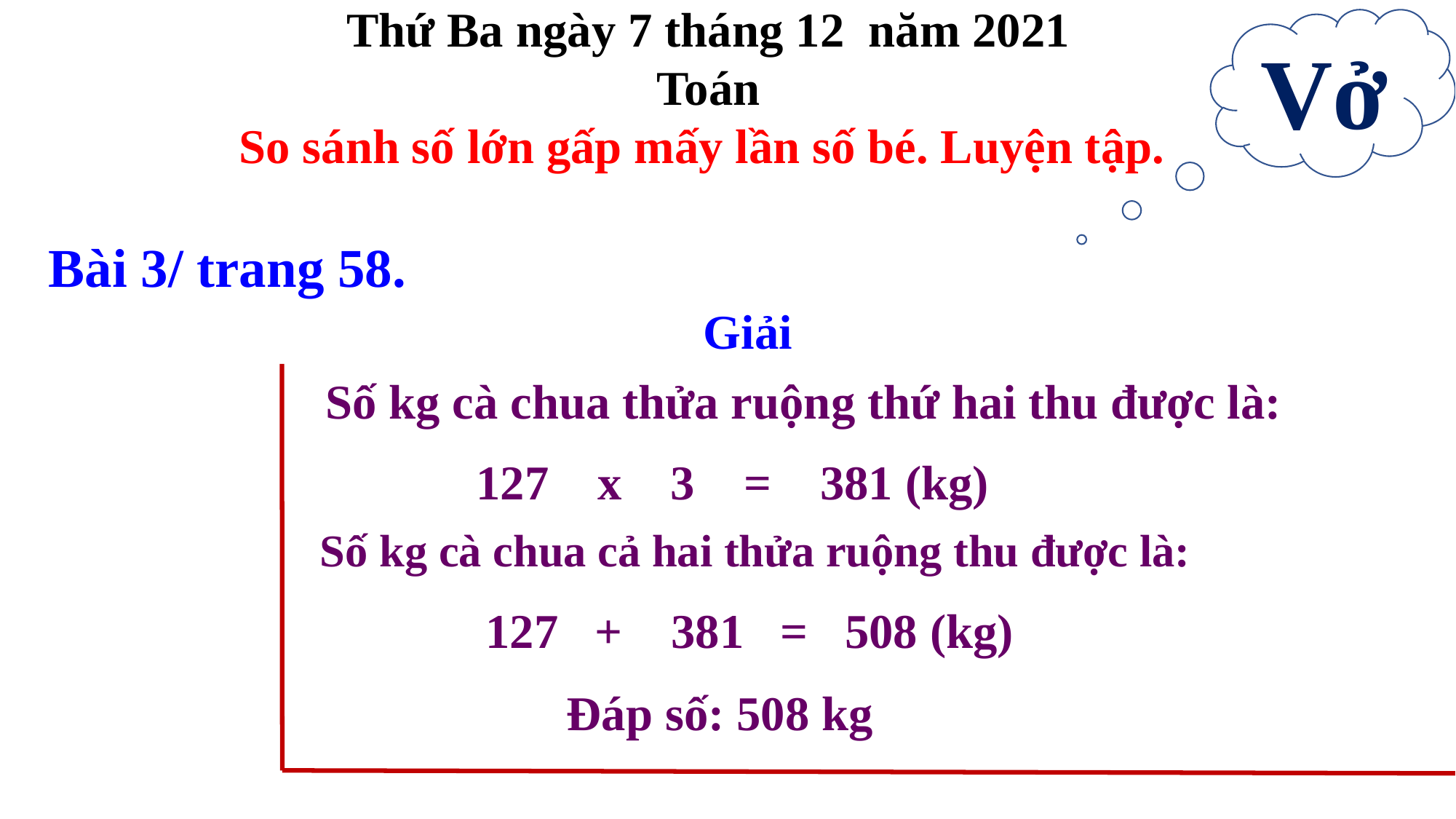

Thứ Ba ngày 7 tháng 12  năm 2021
Toán
So sánh số lớn gấp mấy lần số bé. Luyện tập.
Vở
Bài 3/ trang 58.
Giải
Số kg cà chua thửa ruộng thứ hai thu được là:
127    x    3    =    381 (kg)
Số kg cà chua cả hai thửa ruộng thu được là:
127   +    381   =   508 (kg)
Đáp số: 508 kg